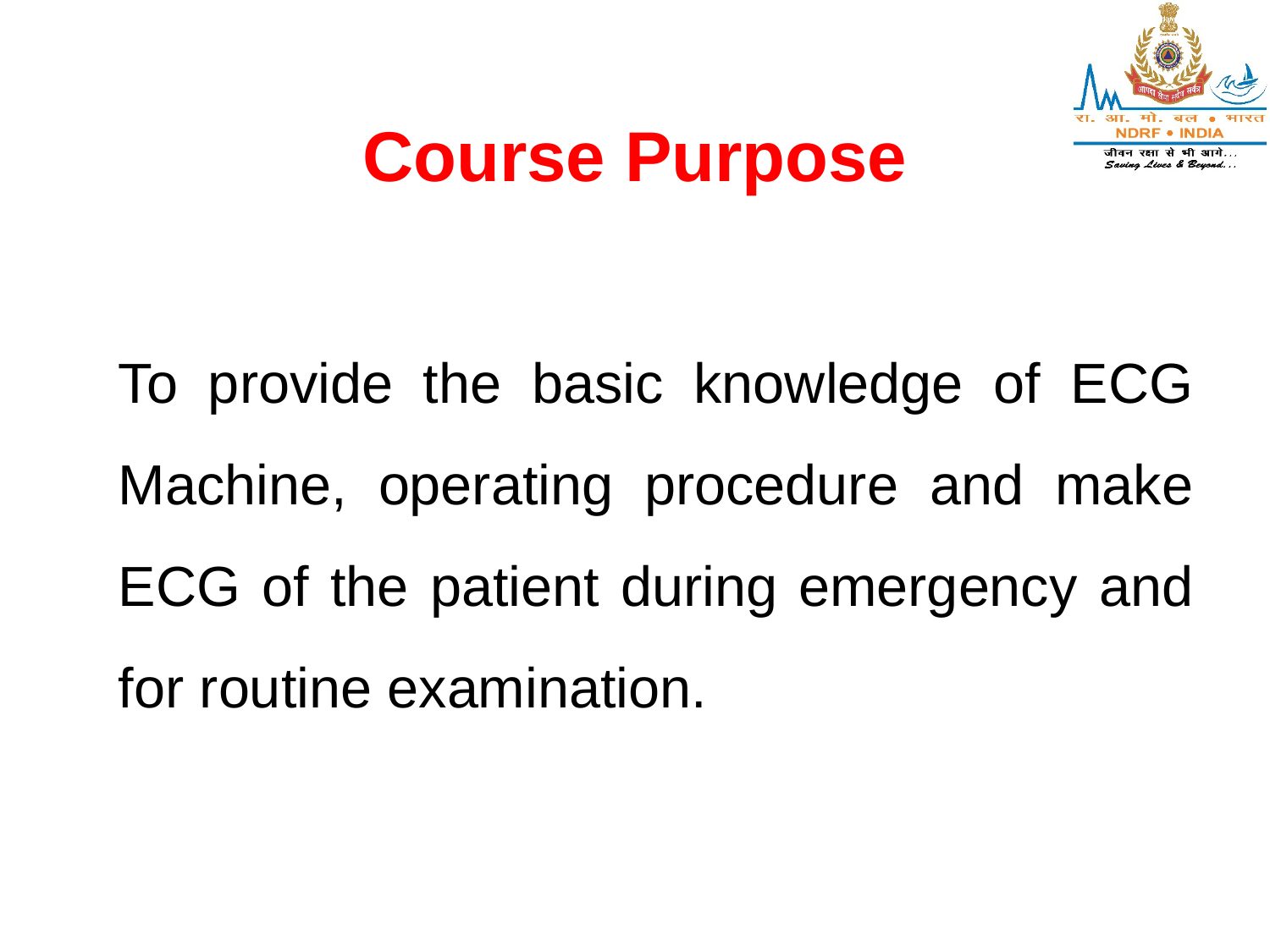

# Course Purpose
To provide the basic knowledge of ECG Machine, operating procedure and make ECG of the patient during emergency and for routine examination.